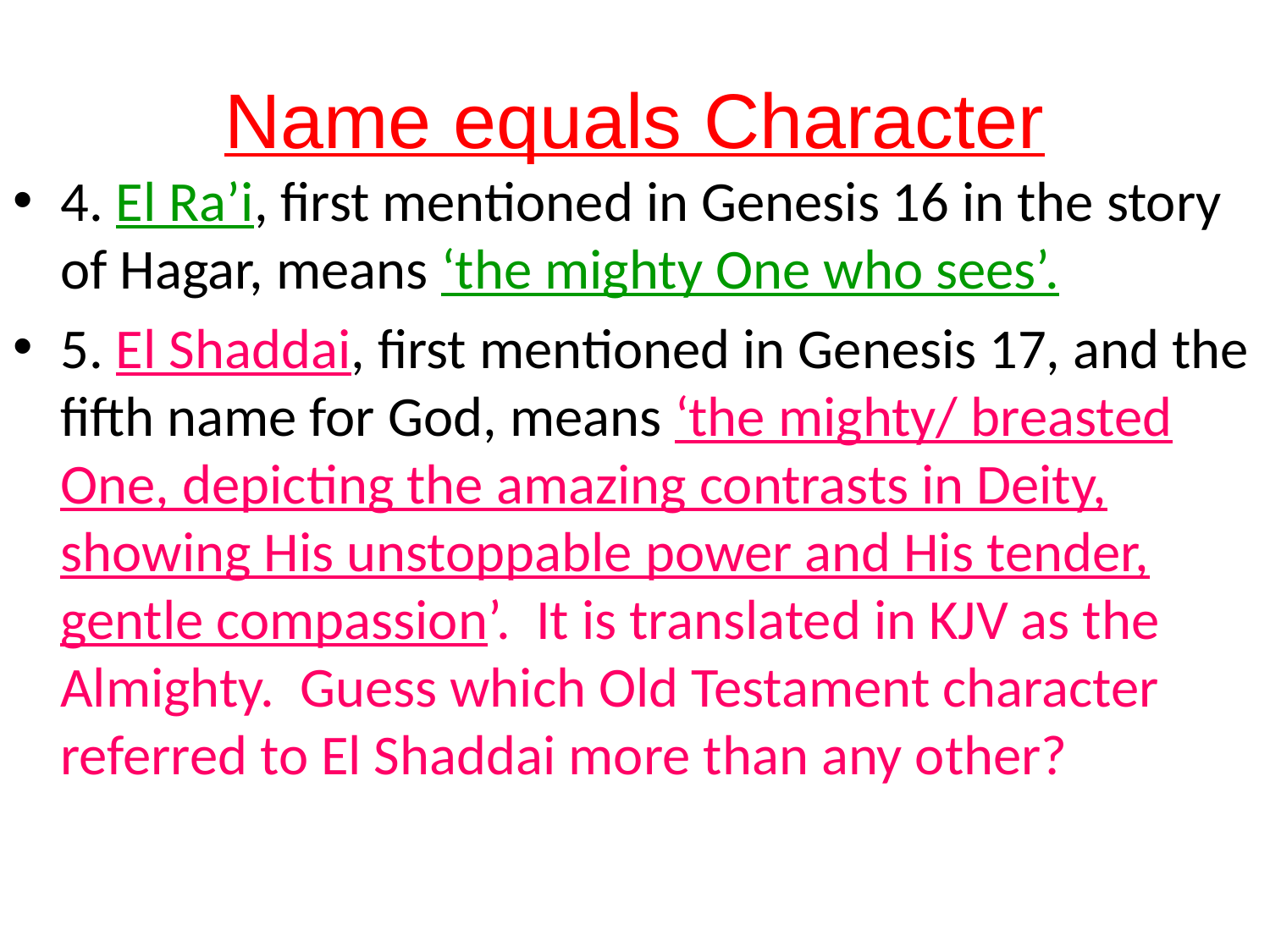

# Name equals Character
4. El Ra’i, first mentioned in Genesis 16 in the story of Hagar, means ‘the mighty One who sees’.
5. El Shaddai, first mentioned in Genesis 17, and the fifth name for God, means ‘the mighty/ breasted One, depicting the amazing contrasts in Deity, showing His unstoppable power and His tender, gentle compassion’.  It is translated in KJV as the Almighty.  Guess which Old Testament character referred to El Shaddai more than any other?